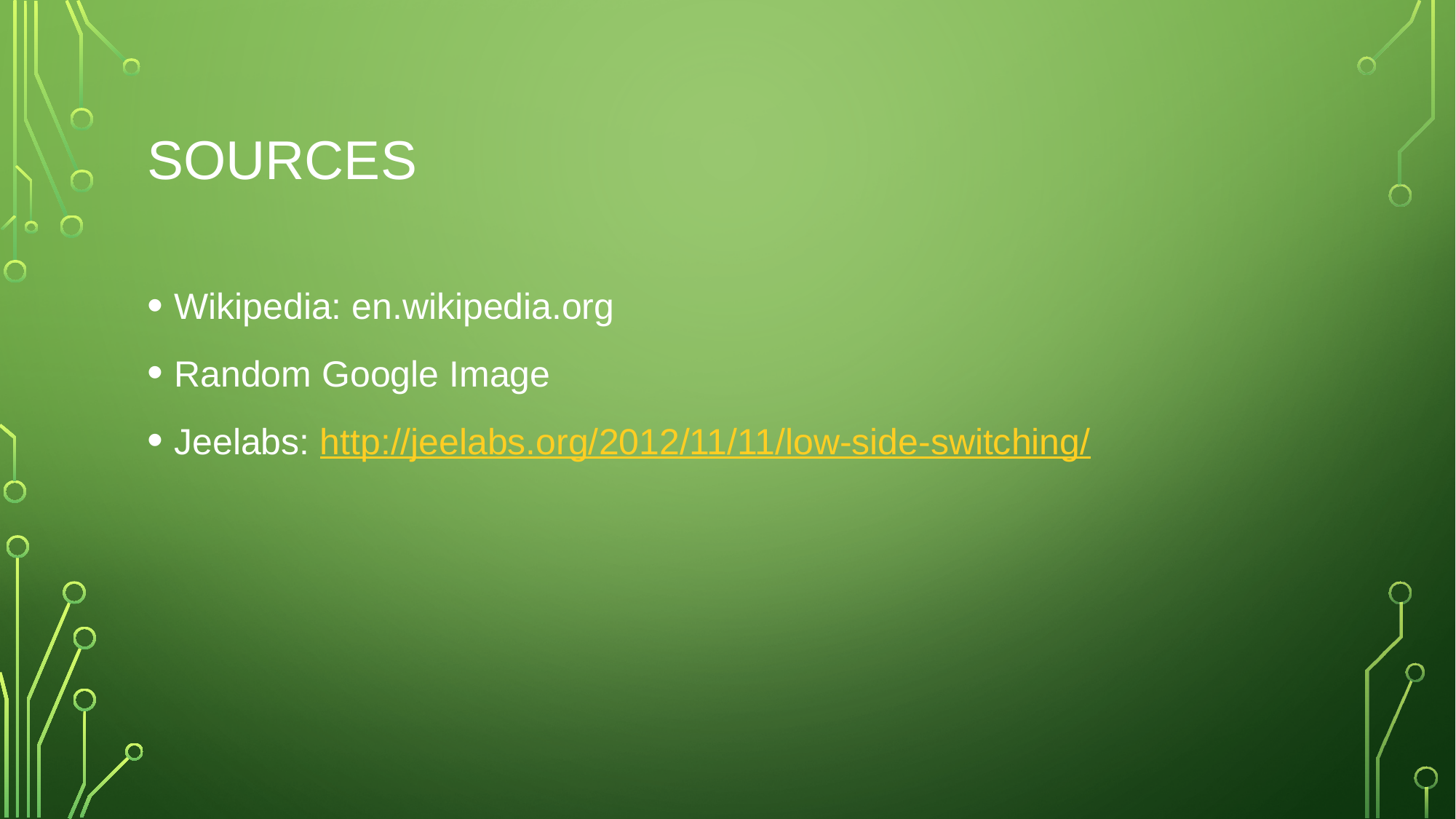

# Sources
Wikipedia: en.wikipedia.org
Random Google Image
Jeelabs: http://jeelabs.org/2012/11/11/low-side-switching/